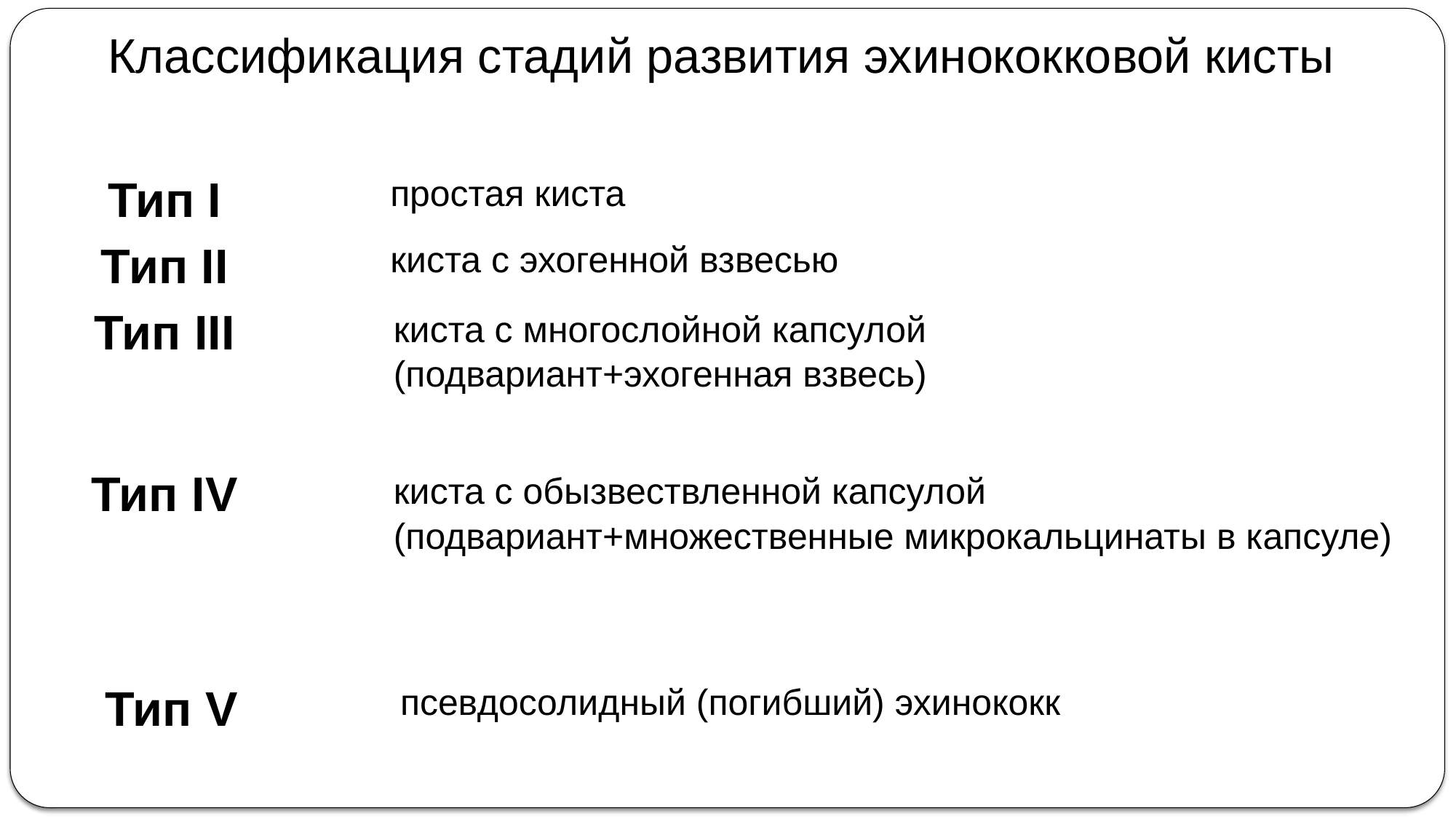

| Классификация стадий развития эхинококковой кисты |  |
| --- | --- |
| Тип I | простая киста |
| Тип II | киста с эхогенной взвесью |
| Тип III | киста с многослойной капсулой (подвариант+эхогенная взвесь) |
| Тип IV | киста с обызвествленной капсулой (подвариант+множественные микрокальцинаты в капсуле) |
| Тип V | псевдосолидный (погибший) эхинококк |